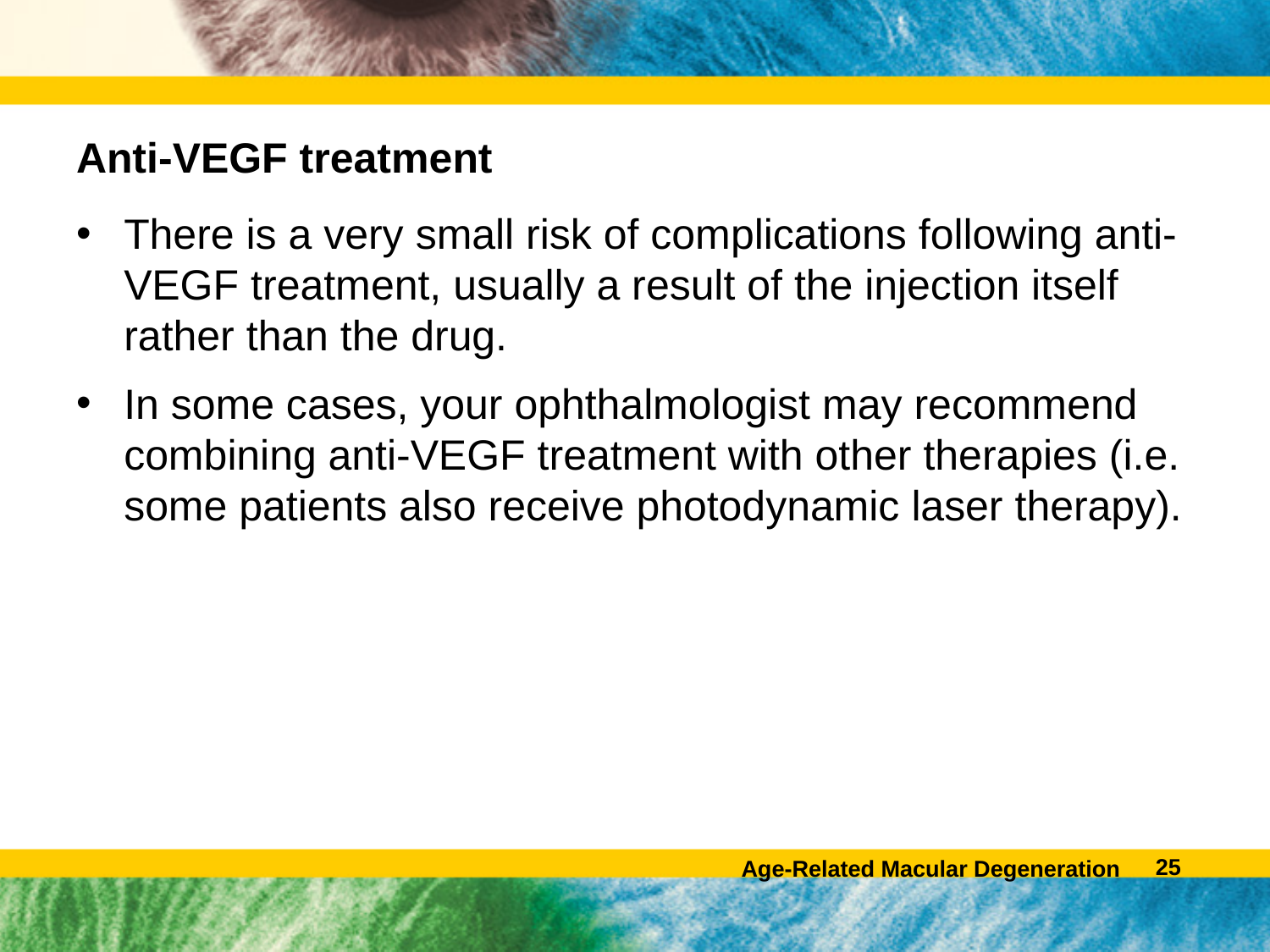

# Anti-VEGF treatment
There is a very small risk of complications following anti-VEGF treatment, usually a result of the injection itself rather than the drug.
In some cases, your ophthalmologist may recommend combining anti-VEGF treatment with other therapies (i.e. some patients also receive photodynamic laser therapy).

25